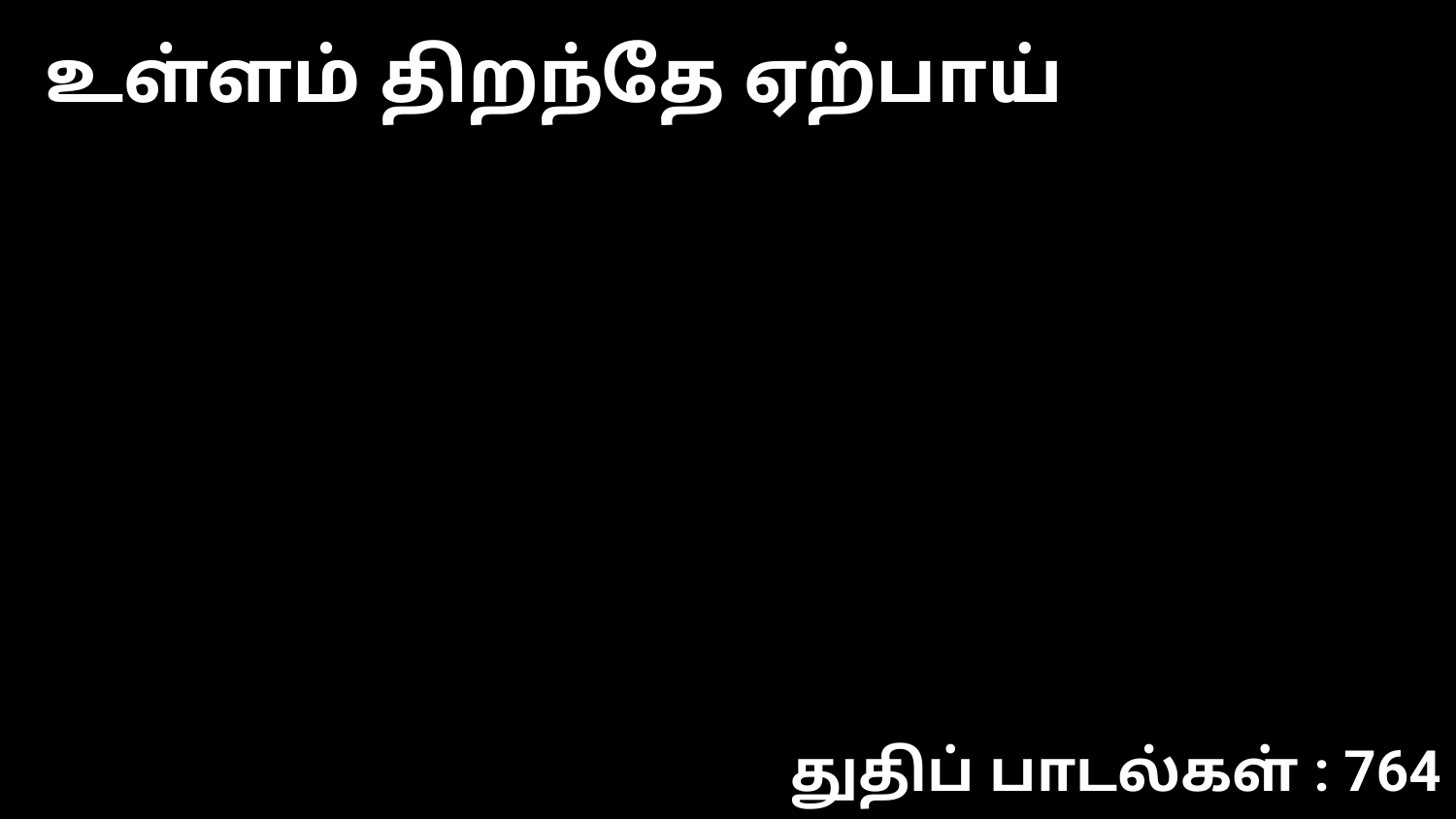

உள்ளம் திறந்தே ஏற்பாய்
துதிப் பாடல்கள் : 764